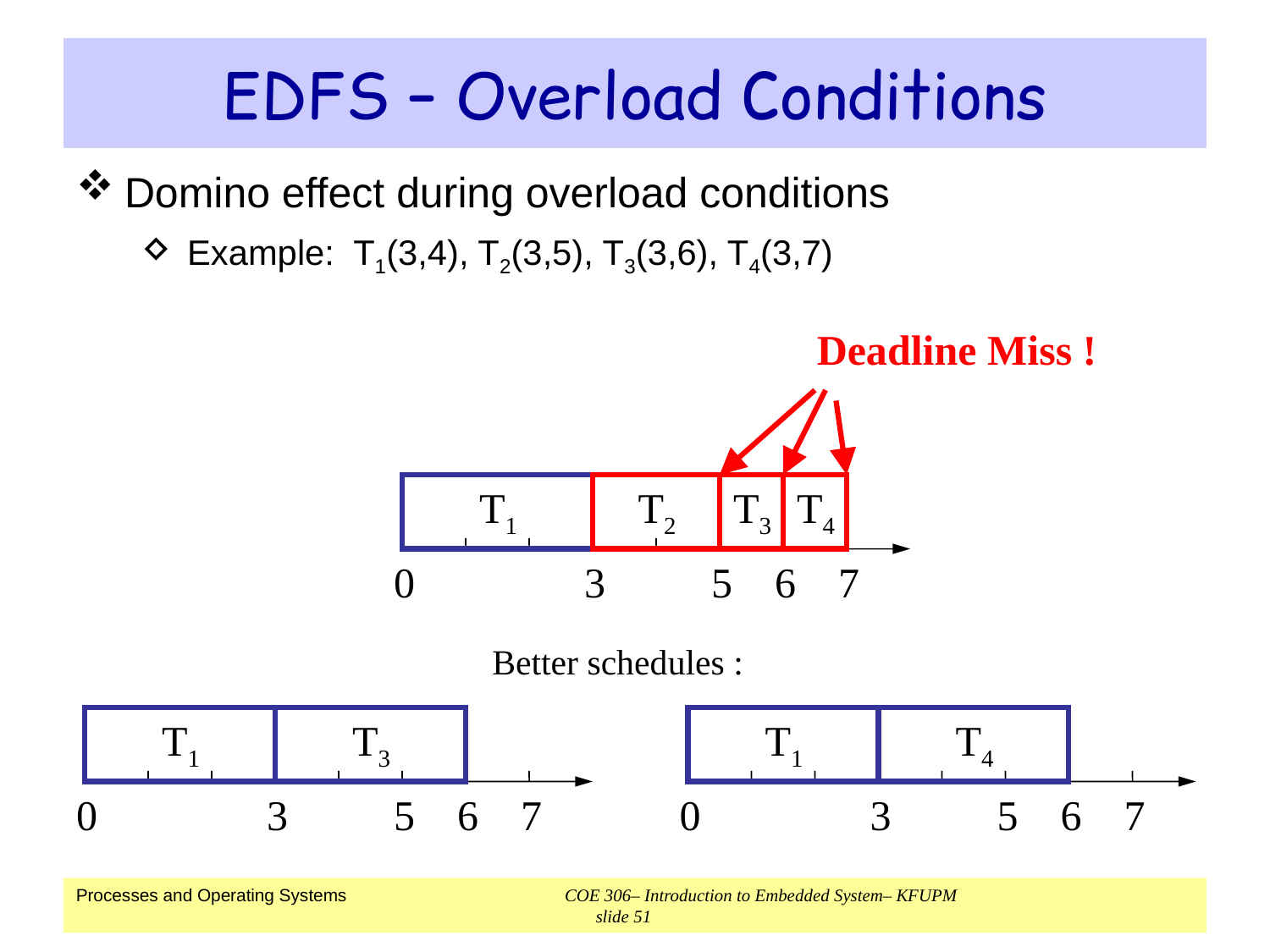

# EDFS – Overload Conditions
Domino effect during overload conditions
Example:  T1(3,4), T2(3,5), T3(3,6), T4(3,7)

Deadline Miss !

T1

T2

T3

T4

0

3
5
6
7
Better schedules :

T1

T3

0

3
5
6
7

T1

T4

0

3
5
6
7